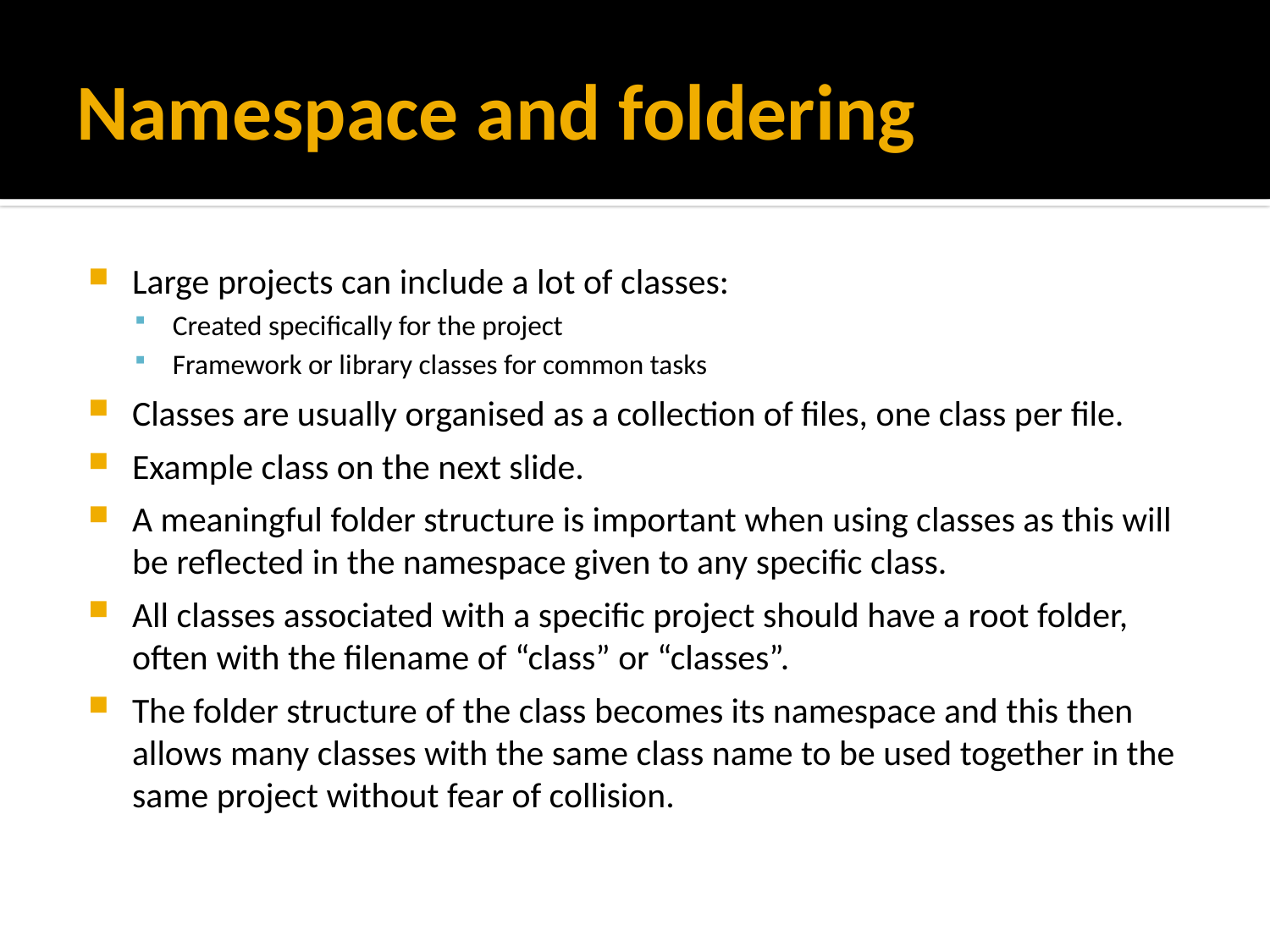

# Namespace and foldering
Large projects can include a lot of classes:
Created specifically for the project
Framework or library classes for common tasks
Classes are usually organised as a collection of files, one class per file.
Example class on the next slide.
A meaningful folder structure is important when using classes as this will be reflected in the namespace given to any specific class.
All classes associated with a specific project should have a root folder, often with the filename of “class” or “classes”.
The folder structure of the class becomes its namespace and this then allows many classes with the same class name to be used together in the same project without fear of collision.